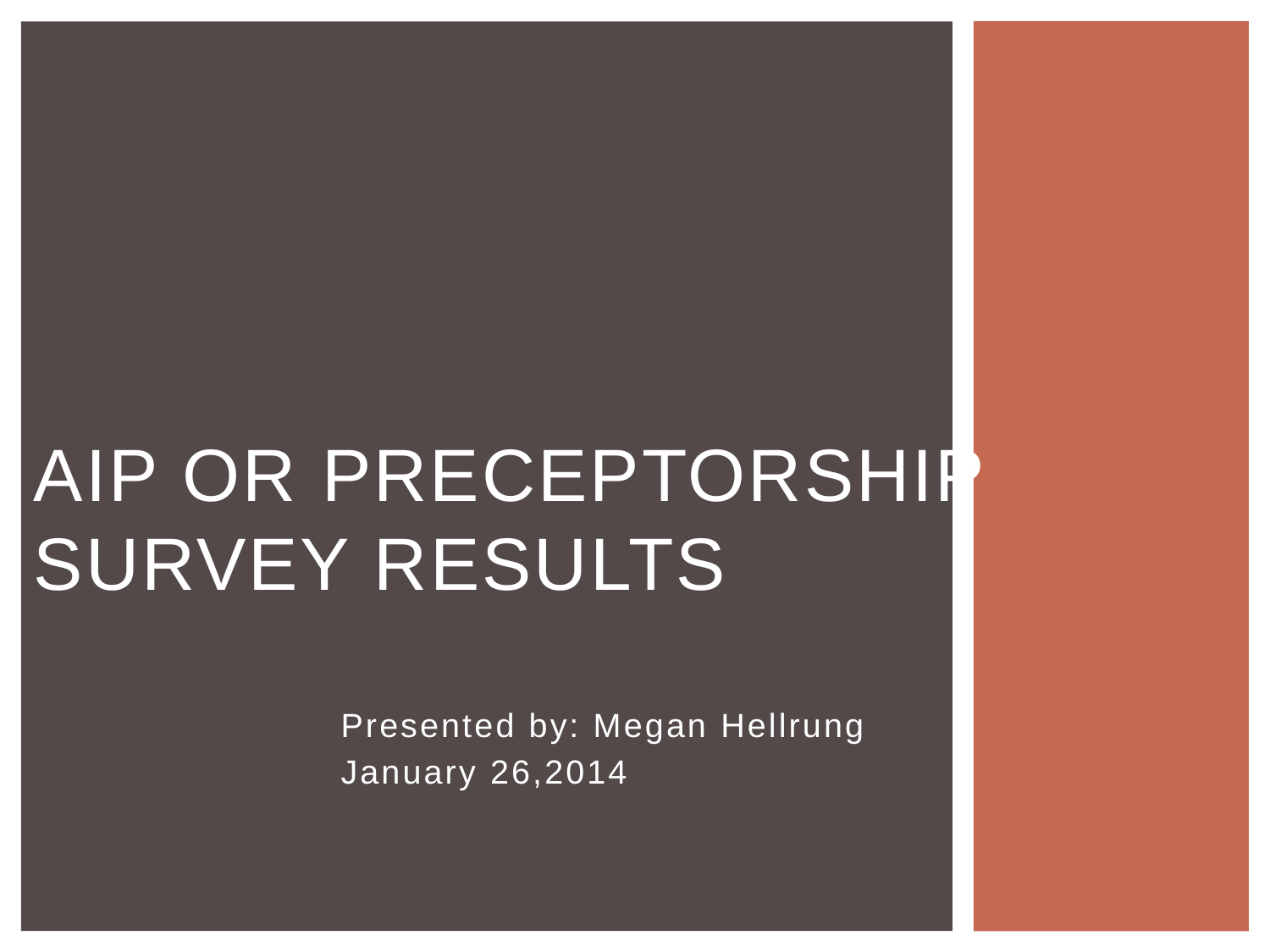

# AIP OR Preceptorship Survey Results
Presented by: Megan Hellrung
January 26,2014